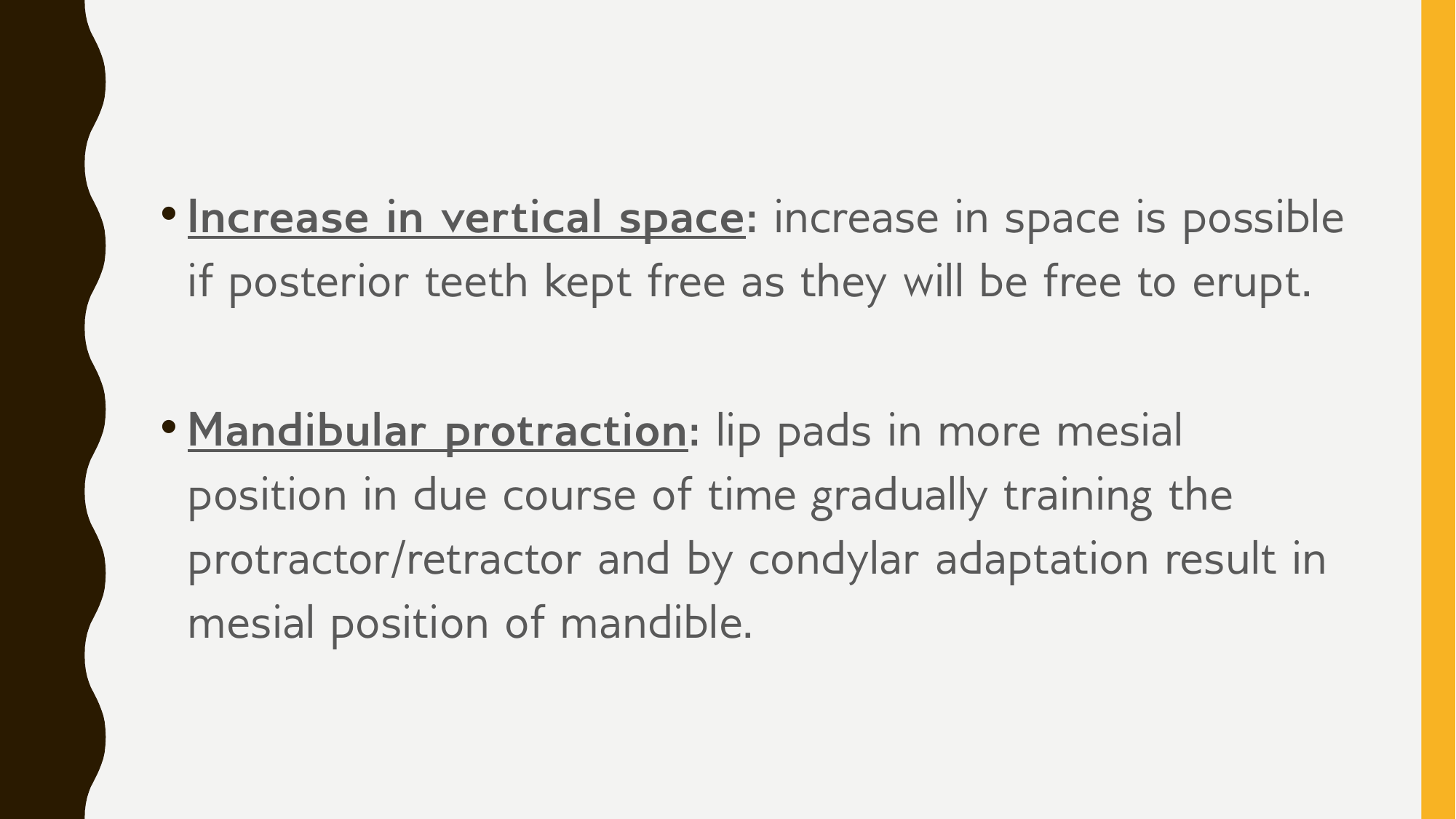

Increase in vertical space: increase in space is possible if posterior teeth kept free as they will be free to erupt.

Mandibular protraction: lip pads in more mesial position in due course of time gradually training the protractor/retractor and by condylar adaptation result in mesial position of mandible.